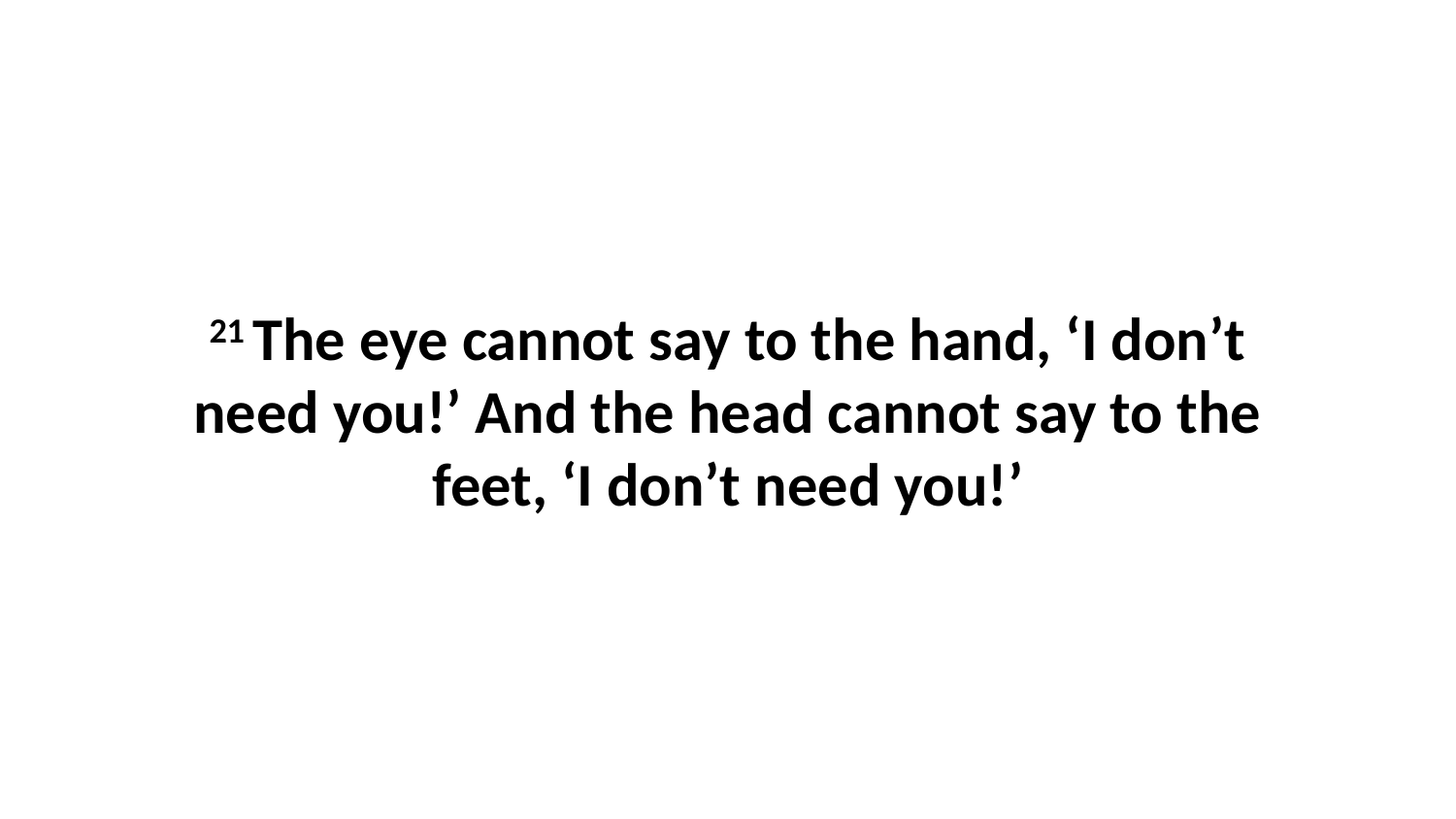

21 The eye cannot say to the hand, ‘I don’t need you!’ And the head cannot say to the feet, ‘I don’t need you!’